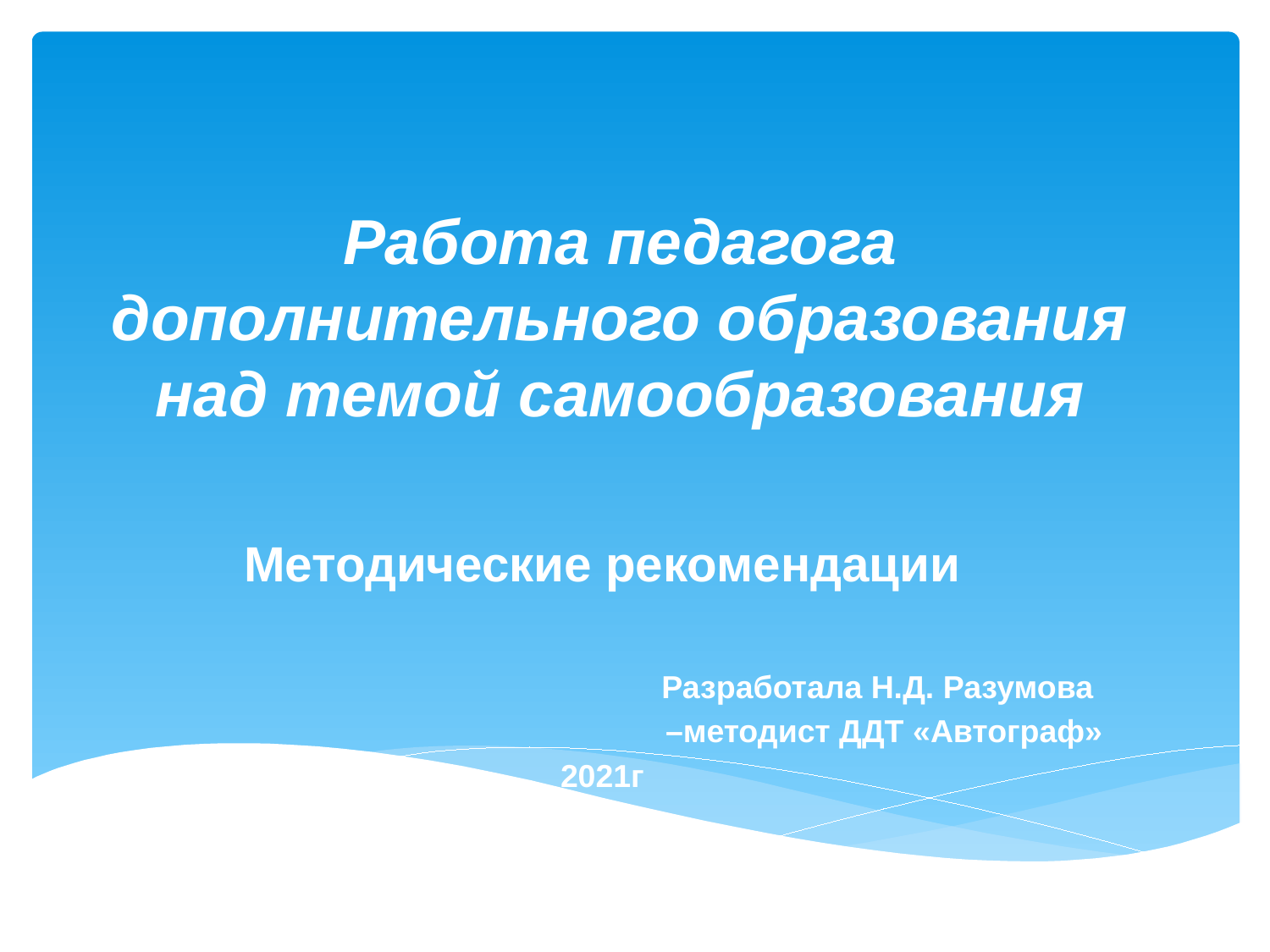

# Работа педагога дополнительного образования над темой самообразования
Методические рекомендации

Разработала Н.Д. Разумова
–методист ДДТ «Автограф»
2021г